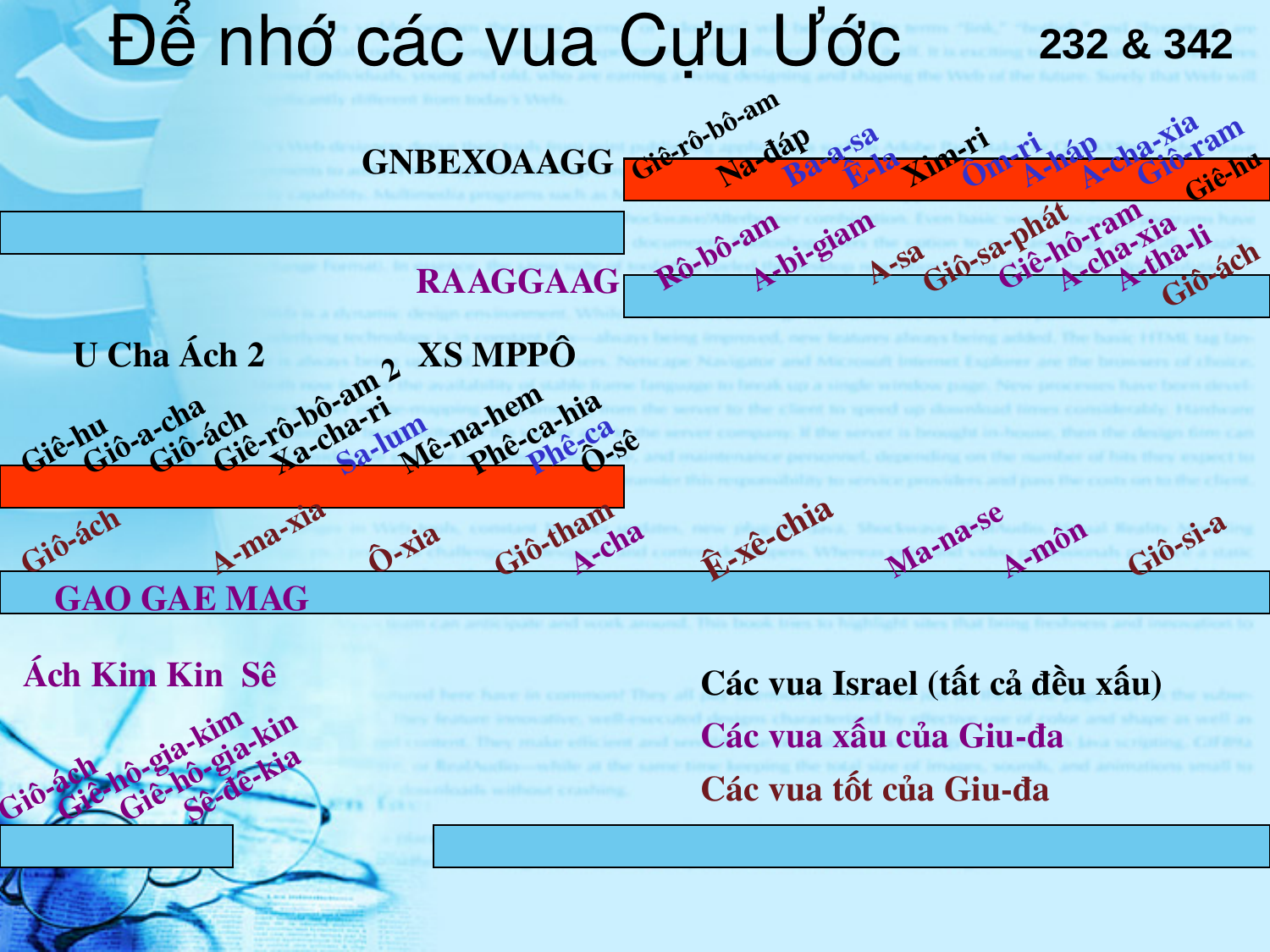

# Để nhớ các vua Cựu Ước
232 & 342
Giê-rô-bô-am
Na-đáp
Ba-a-sa
Xim-ri
A-háp
Giô-ram
Ê-la
Ôm-ri
A-cha-xia
GNBEXOAAGG
Giê-hu

Giê-hô-ram
Giô-sa-phát

A-sa
Rô-bô-am
A-bi-giam
A-cha-xia
A-tha-li
Giô-ách
RAAGGAAG

U Cha Ách 2
XS MPPÔ
Giê-rô-bô-am 2
Xa-cha-ri
Mê-na-hem
Giê-hu
Giô-a-cha
Giô-ách
Sa-lum
Phê-ca-hia
Phê-ca
Ô-sê

A-cha
Giô-tham
Giô-ách
A-ma-xia
Ô-xia
Ê-xê-chia
Ma-na-se
Giô-si-a
A-môn
GAO GAE MAG

Ách Kim Kin  Sê
Các vua Israel (tất cả đều xấu)
Các vua xấu của Giu-đa
Giê-hô-gia-kim
Giê-hô-gia-kin
Sê-đê-kia
Giô-ách
Các vua tốt của Giu-đa